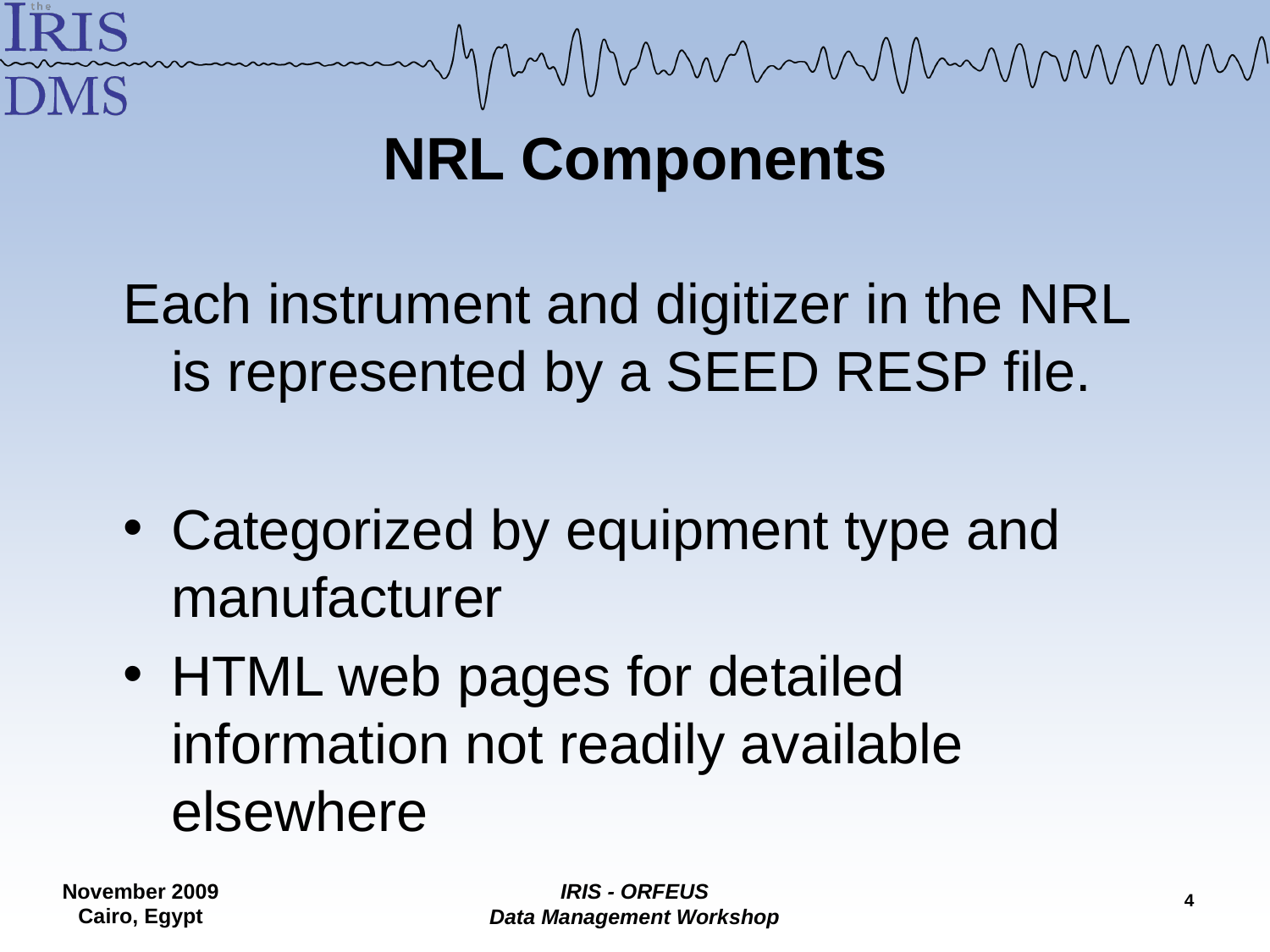

# NRL Components
Each instrument and digitizer in the NRL is represented by a SEED RESP file.

Categorized by equipment type and manufacturer
HTML web pages for detailed information not readily available elsewhere
4